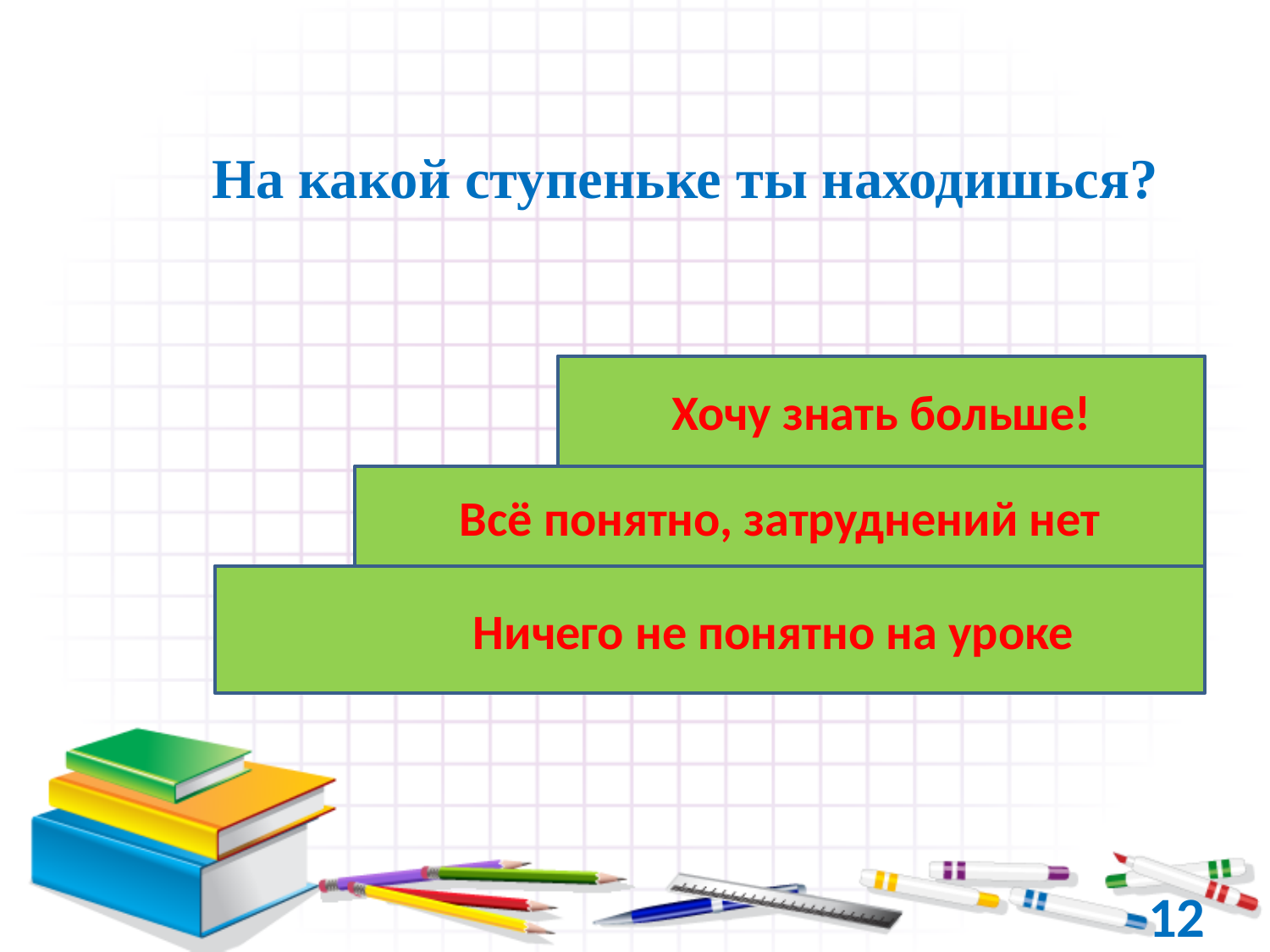

На какой ступеньке ты находишься?
Хочу знать больше!
Всё понятно, затруднений нет
	Ничего не понятно на уроке
12